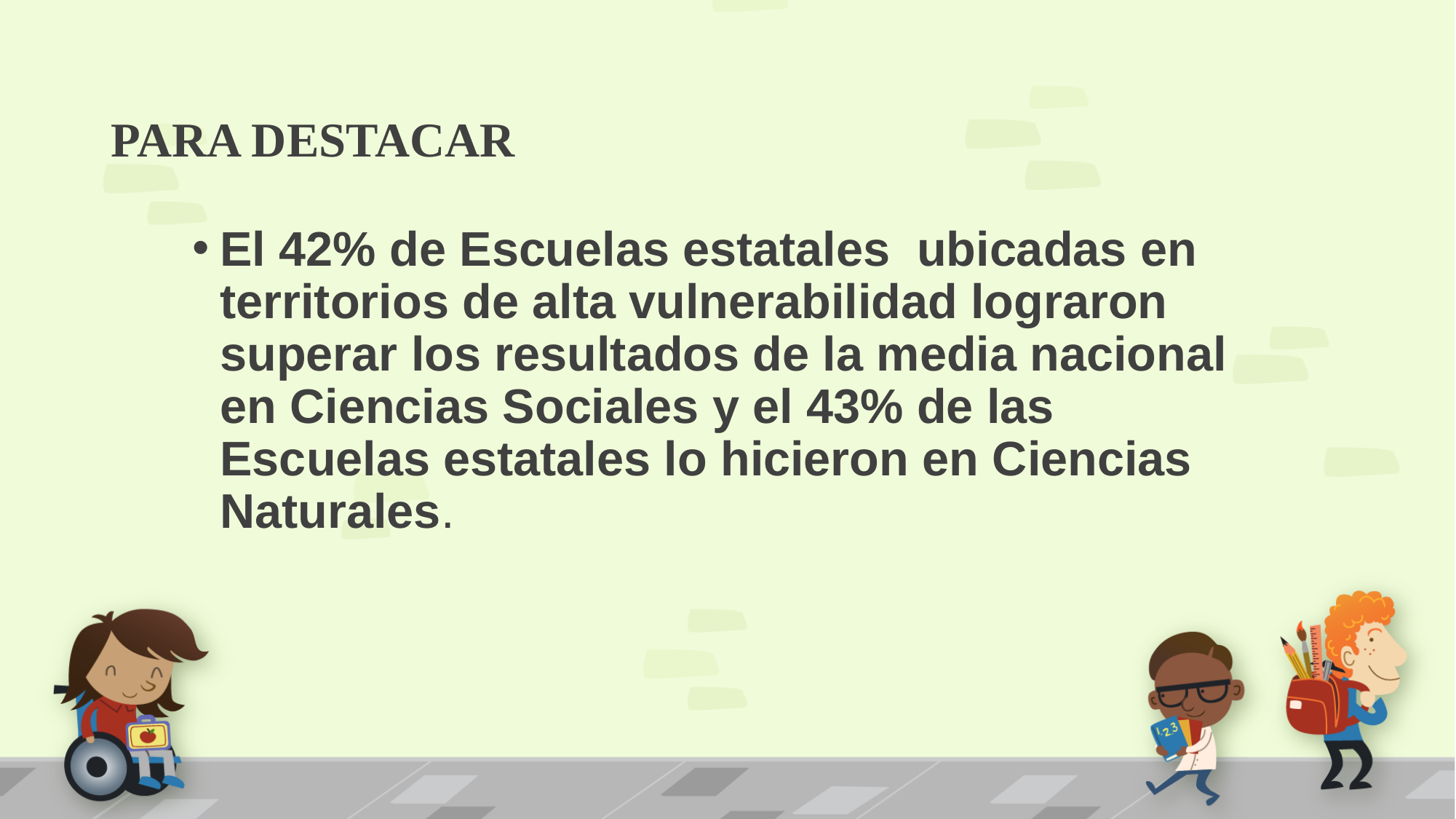

# PARA DESTACAR
El 42% de Escuelas estatales  ubicadas en territorios de alta vulnerabilidad lograron superar los resultados de la media nacional en Ciencias Sociales y el 43% de las Escuelas estatales lo hicieron en Ciencias Naturales.